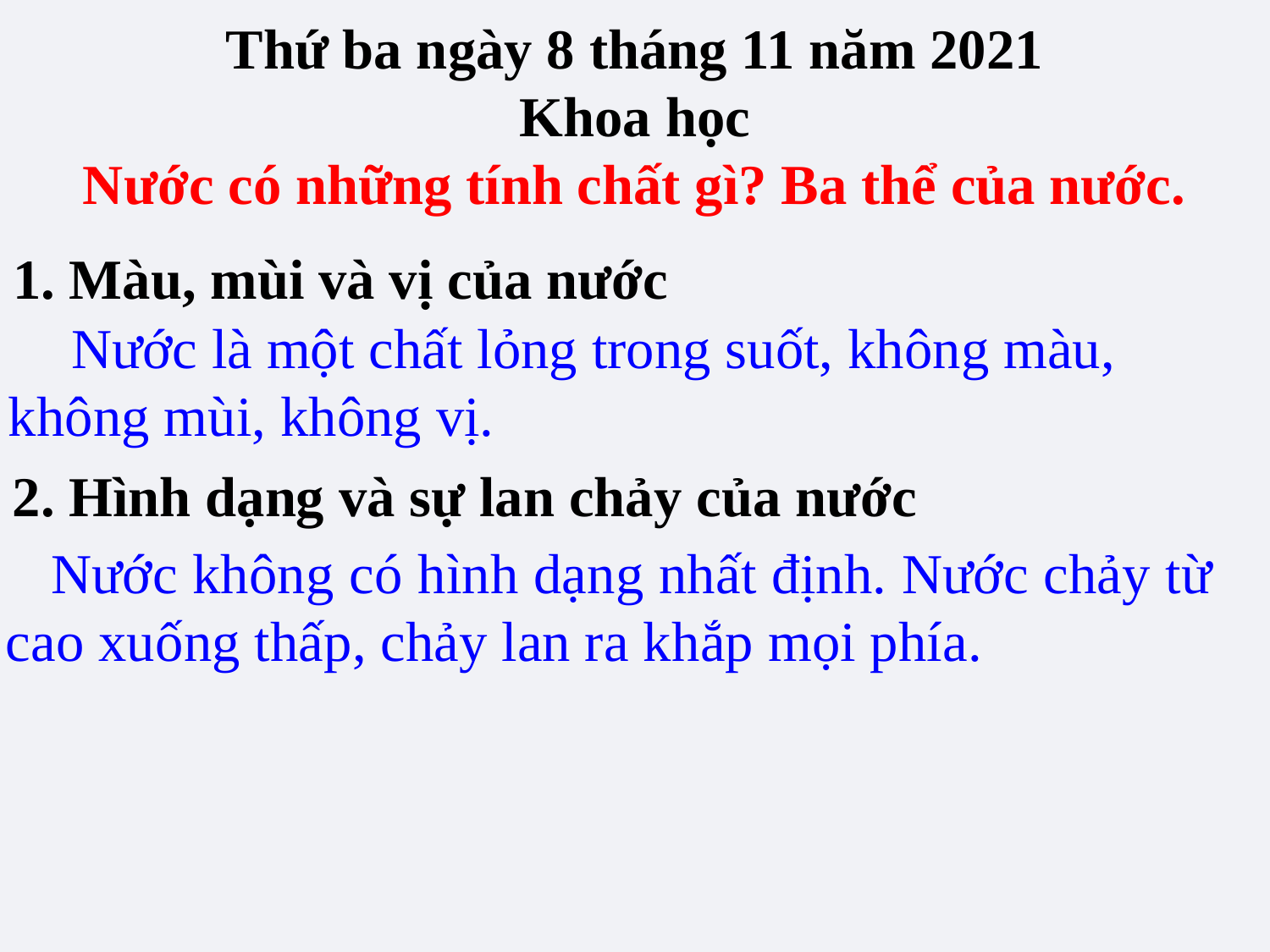

Thứ ba ngày 8 tháng 11 năm 2021
Khoa học
Nước có những tính chất gì? Ba thể của nước.
# 1. Màu, mùi và vị của nước
    Nước là một chất lỏng trong suốt, không màu, không mùi, không vị.
2. Hình dạng và sự lan chảy của nước
   Nước không có hình dạng nhất định. Nước chảy từ cao xuống thấp, chảy lan ra khắp mọi phía.